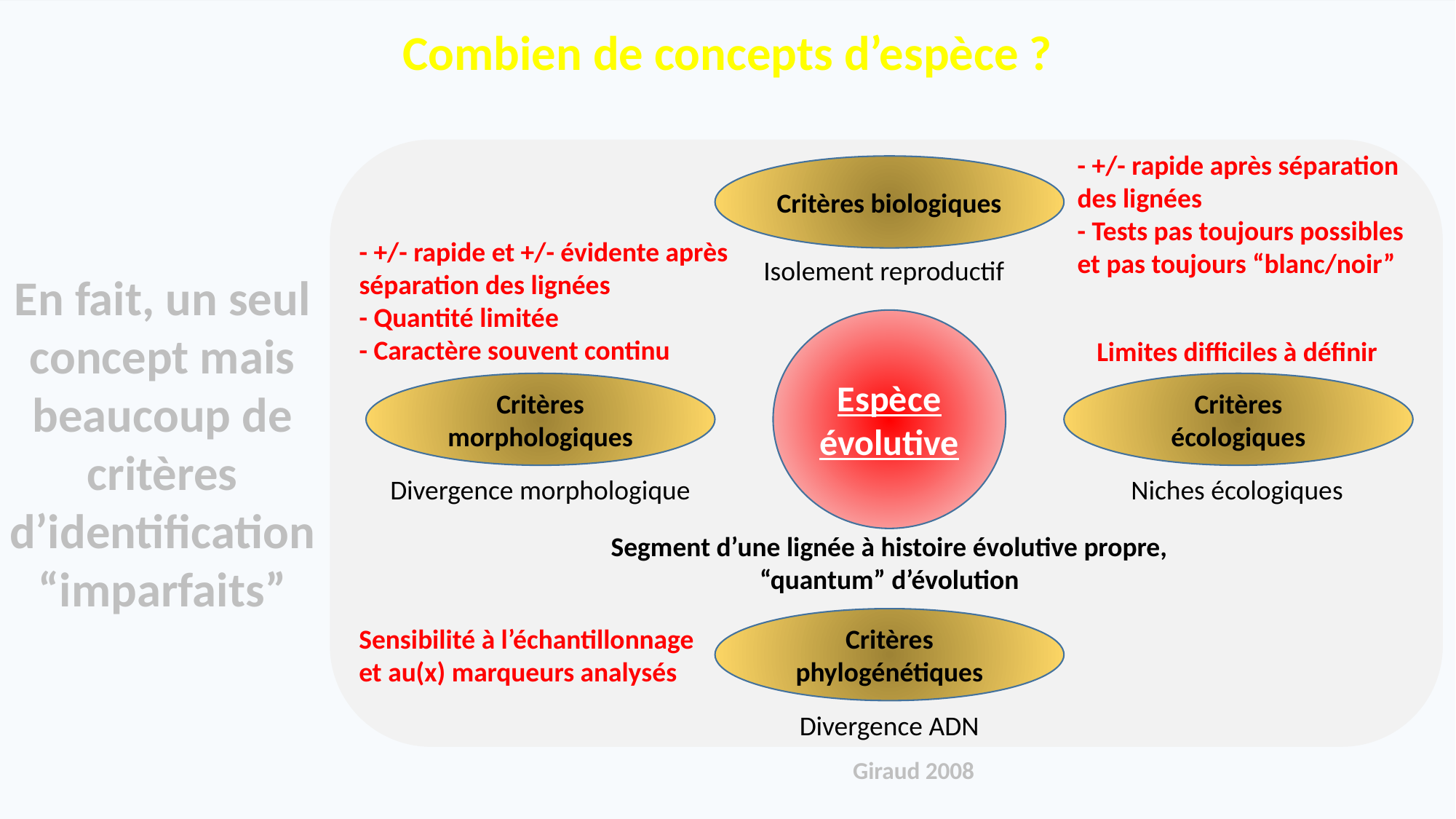

Combien de concepts d’espèce ?

- +/- rapide après séparation des lignées
- Tests pas toujours possibles et pas toujours “blanc/noir”
Critères biologiques
- +/- rapide et +/- évidente après séparation des lignées
- Quantité limitée
- Caractère souvent continu
Isolement reproductif
En fait, un seul concept mais beaucoup de critères d’identification “imparfaits”
Espèce évolutive
Segment d’une lignée à histoire évolutive propre, “quantum” d’évolution
Limites difficiles à définir
Critères morphologiques
Critères écologiques
Divergence morphologique
Niches écologiques
Critères
phylogénétiques
Sensibilité à l’échantillonnage et au(x) marqueurs analysés
Divergence ADN
Giraud 2008